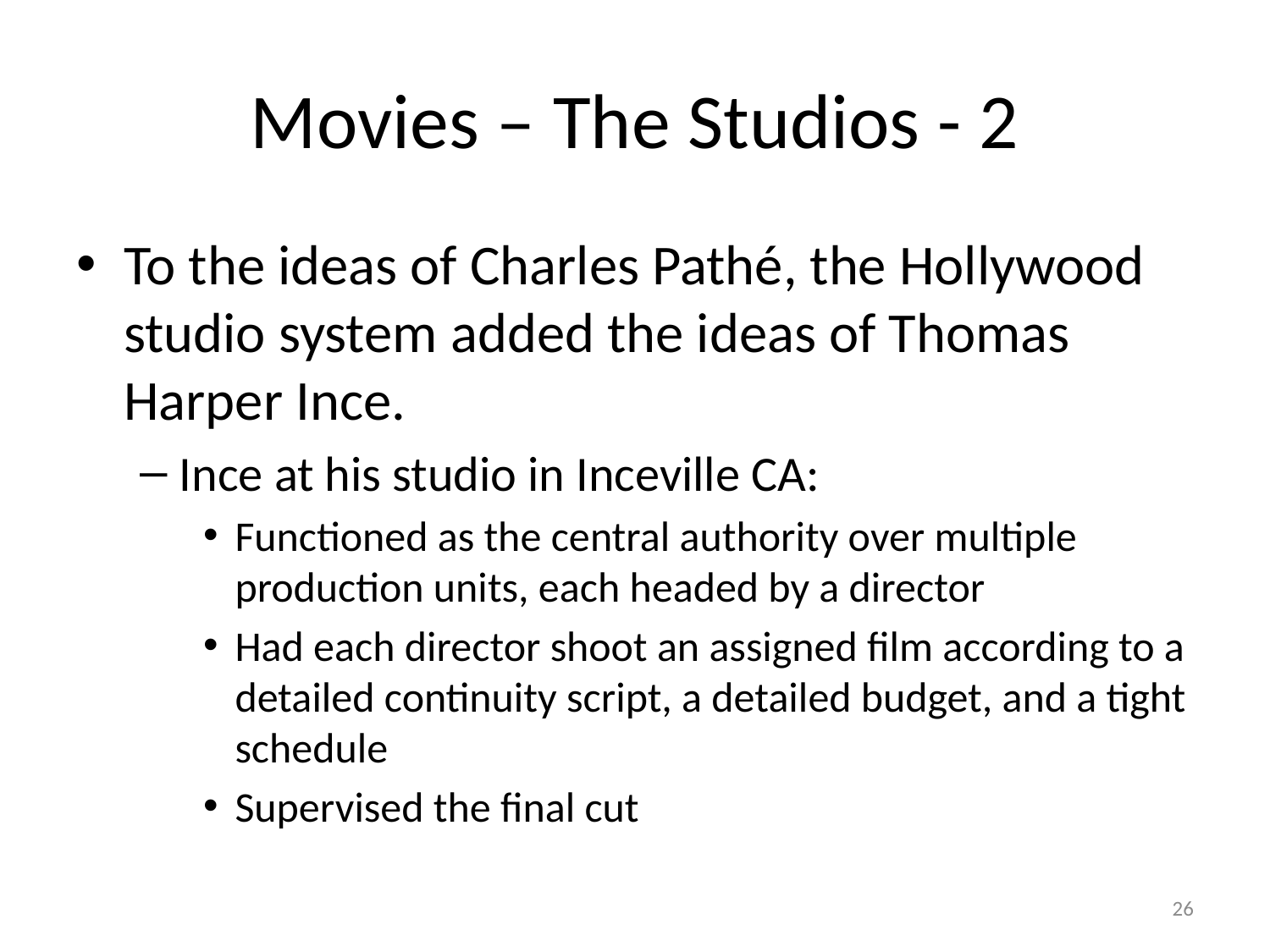

# Movies – The Studios - 2
To the ideas of Charles Pathé, the Hollywood studio system added the ideas of Thomas Harper Ince.
Ince at his studio in Inceville CA:
Functioned as the central authority over multiple production units, each headed by a director
Had each director shoot an assigned film according to a detailed continuity script, a detailed budget, and a tight schedule
Supervised the final cut

26